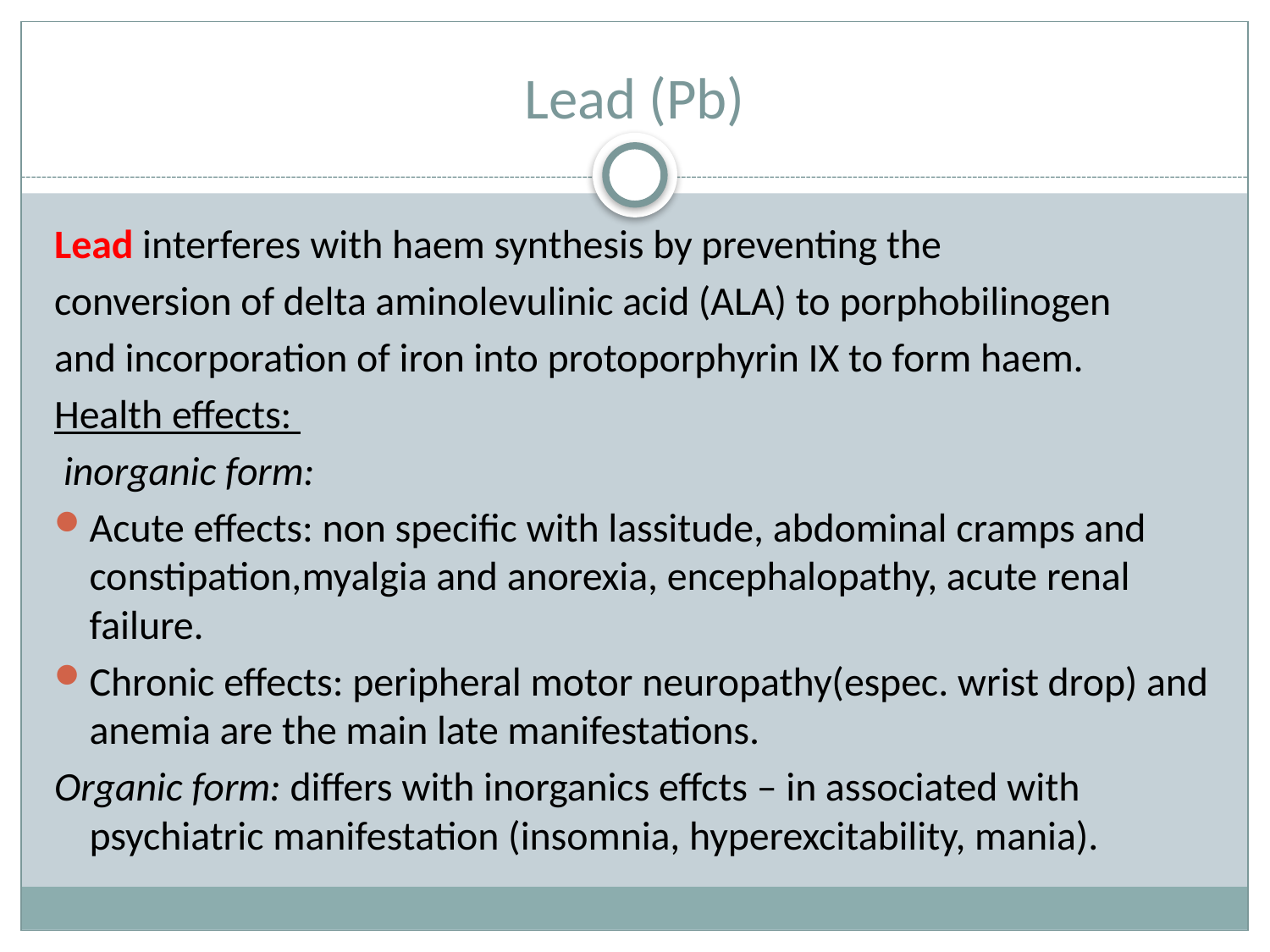

# Lead (Pb)
Lead interferes with haem synthesis by preventing the
conversion of delta aminolevulinic acid (ALA) to porphobilinogen
and incorporation of iron into protoporphyrin IX to form haem.
Health effects:
 inorganic form:
Acute effects: non specific with lassitude, abdominal cramps and constipation,myalgia and anorexia, encephalopathy, acute renal failure.
Chronic effects: peripheral motor neuropathy(espec. wrist drop) and anemia are the main late manifestations.
Organic form: differs with inorganics effcts – in associated with psychiatric manifestation (insomnia, hyperexcitability, mania).